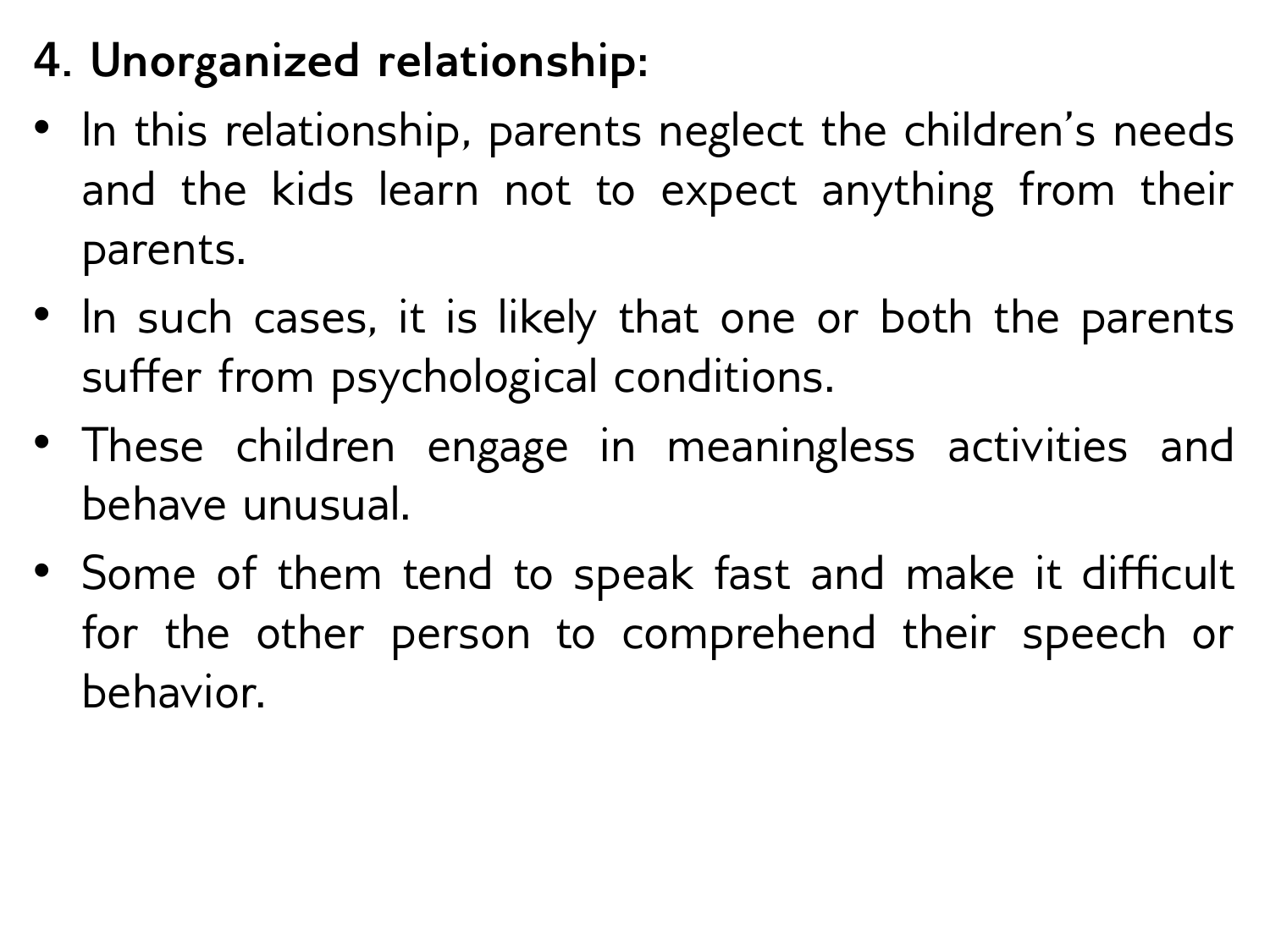

4. Unorganized relationship:
In this relationship, parents neglect the children’s needs and the kids learn not to expect anything from their parents.
In such cases, it is likely that one or both the parents suffer from psychological conditions.
These children engage in meaningless activities and behave unusual.
Some of them tend to speak fast and make it difficult for the other person to comprehend their speech or behavior.